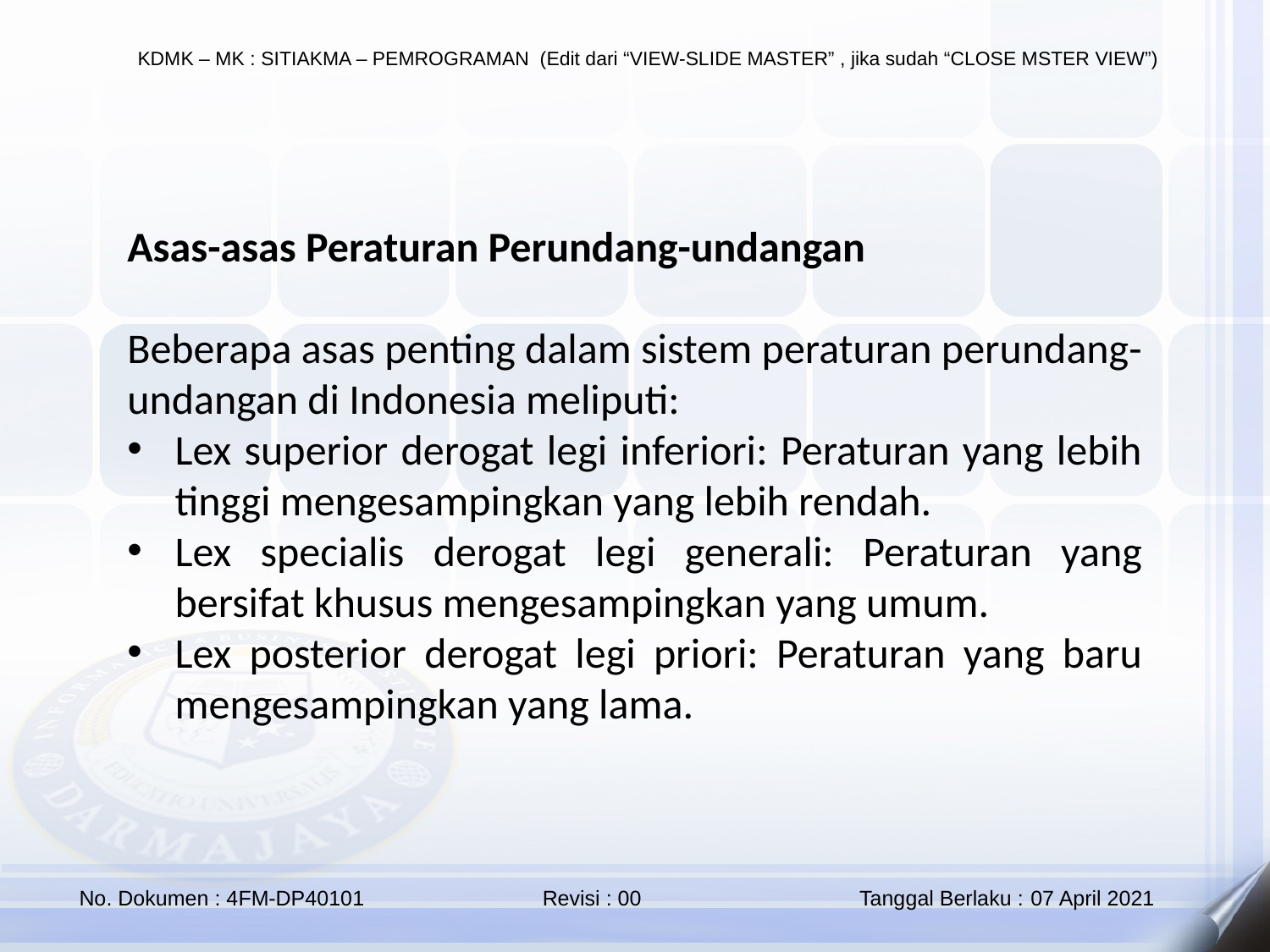

Asas-asas Peraturan Perundang-undangan

Beberapa asas penting dalam sistem peraturan perundang-undangan di Indonesia meliputi:
Lex superior derogat legi inferiori: Peraturan yang lebih tinggi mengesampingkan yang lebih rendah.
Lex specialis derogat legi generali: Peraturan yang bersifat khusus mengesampingkan yang umum.
Lex posterior derogat legi priori: Peraturan yang baru mengesampingkan yang lama.